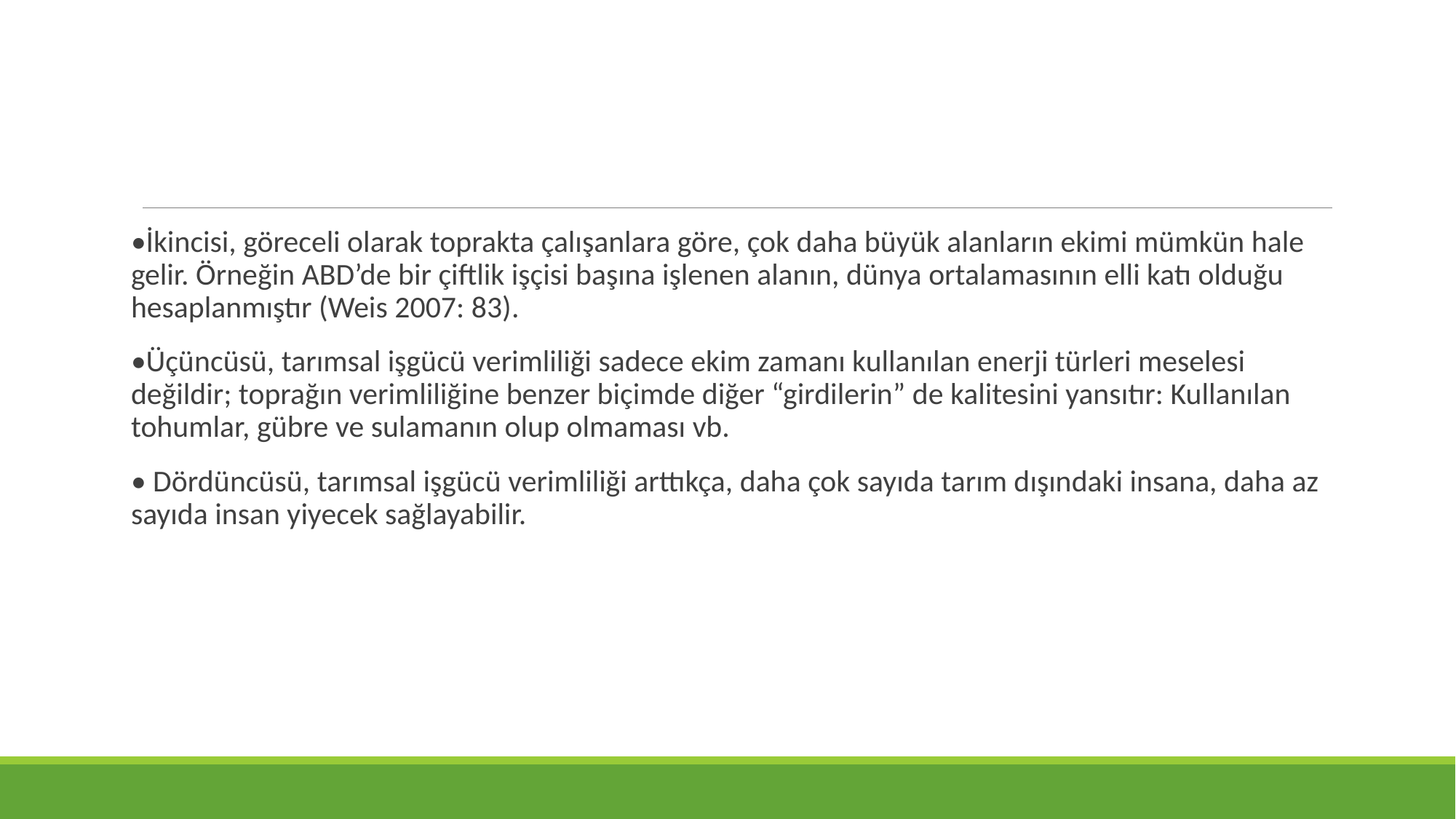

#
•İkincisi, göreceli olarak toprakta çalışanlara göre, çok daha büyük alanların ekimi mümkün hale gelir. Örneğin ABD’de bir çiftlik işçisi başına işlenen alanın, dünya ortalamasının elli katı olduğu hesaplanmıştır (Weis 2007: 83).
•Üçüncüsü, tarımsal işgücü verimliliği sadece ekim zamanı kullanılan enerji türleri meselesi değildir; toprağın verimliliğine benzer biçimde diğer “girdilerin” de kalitesini yansıtır: Kullanılan tohumlar, gübre ve sulamanın olup olmaması vb.
• Dördüncüsü, tarımsal işgücü verimliliği arttıkça, daha çok sayıda tarım dışındaki insana, daha az sayıda insan yiyecek sağlayabilir.